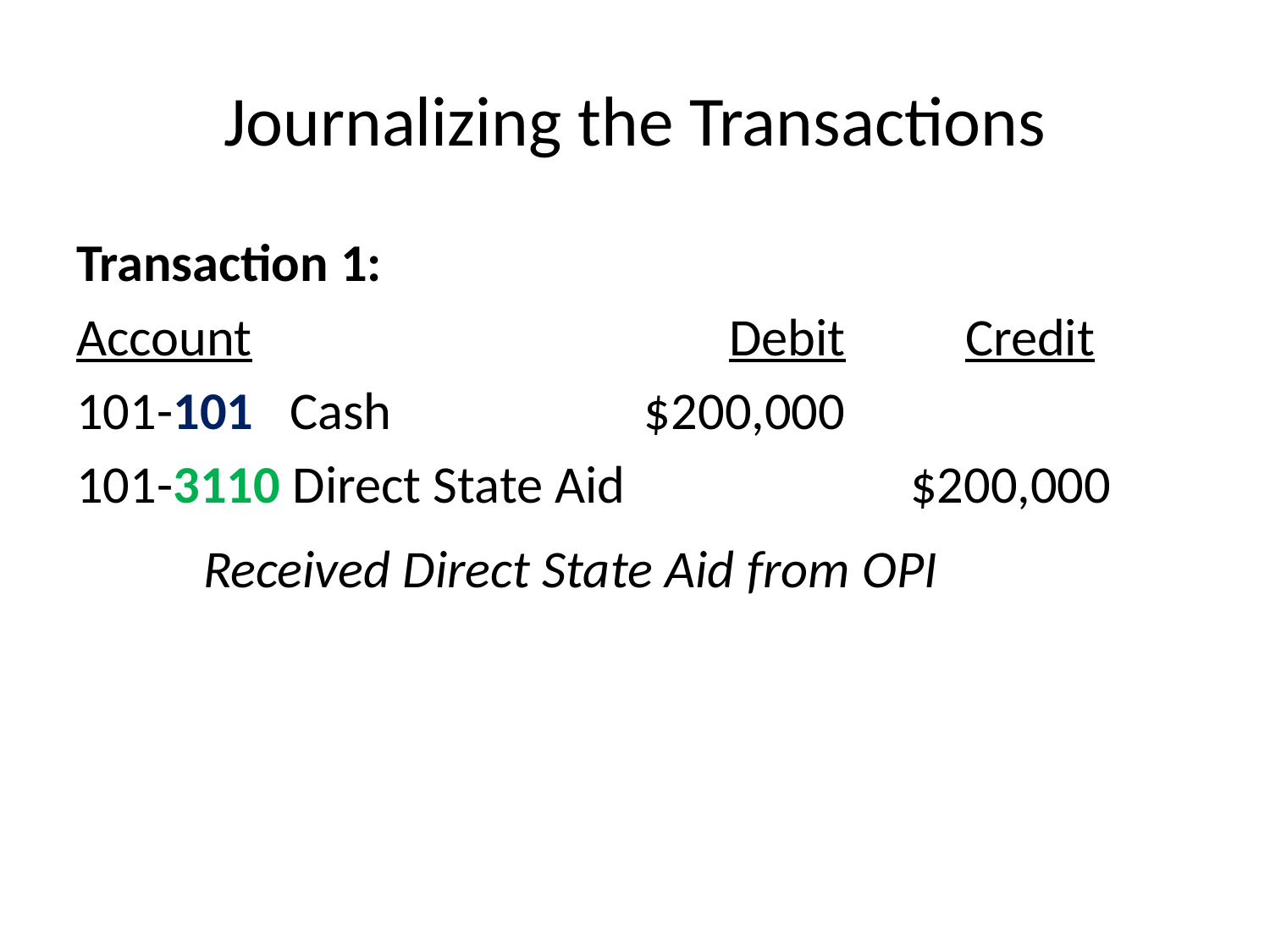

# Journalizing the Transactions
Transaction 1:
Account			            Debit	Credit
101-101   Cash		     $200,000
101-3110 Direct State Aid		      $200,000
	Received Direct State Aid from OPI